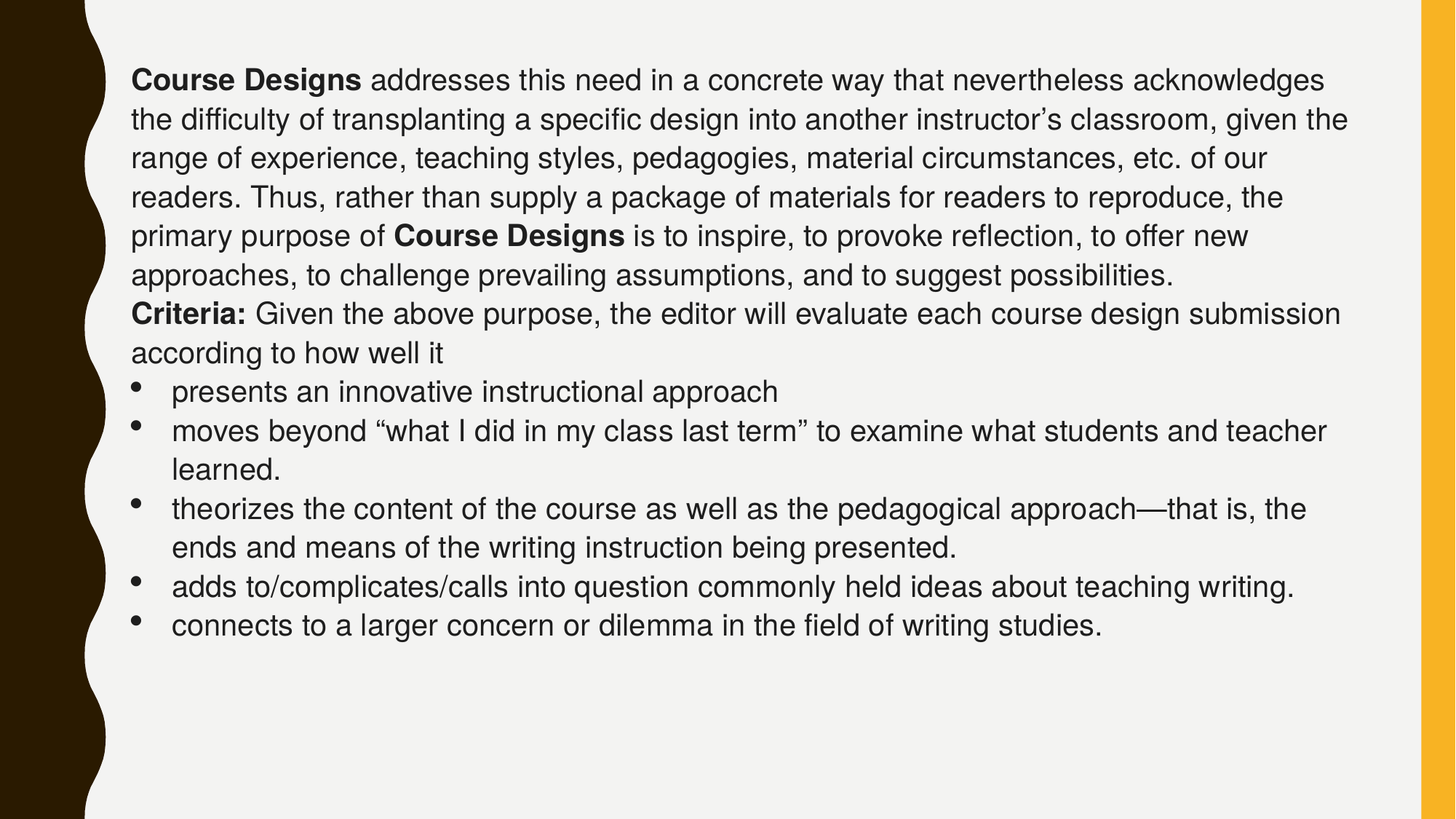

Course Designs addresses this need in a concrete way that nevertheless acknowledges the difficulty of transplanting a specific design into another instructor’s classroom, given the range of experience, teaching styles, pedagogies, material circumstances, etc. of our readers. Thus, rather than supply a package of materials for readers to reproduce, the primary purpose of Course Designs is to inspire, to provoke reflection, to offer new approaches, to challenge prevailing assumptions, and to suggest possibilities.
Criteria: Given the above purpose, the editor will evaluate each course design submission according to how well it
presents an innovative instructional approach
moves beyond “what I did in my class last term” to examine what students and teacher learned.
theorizes the content of the course as well as the pedagogical approach—that is, the ends and means of the writing instruction being presented.
adds to/complicates/calls into question commonly held ideas about teaching writing.
connects to a larger concern or dilemma in the field of writing studies.